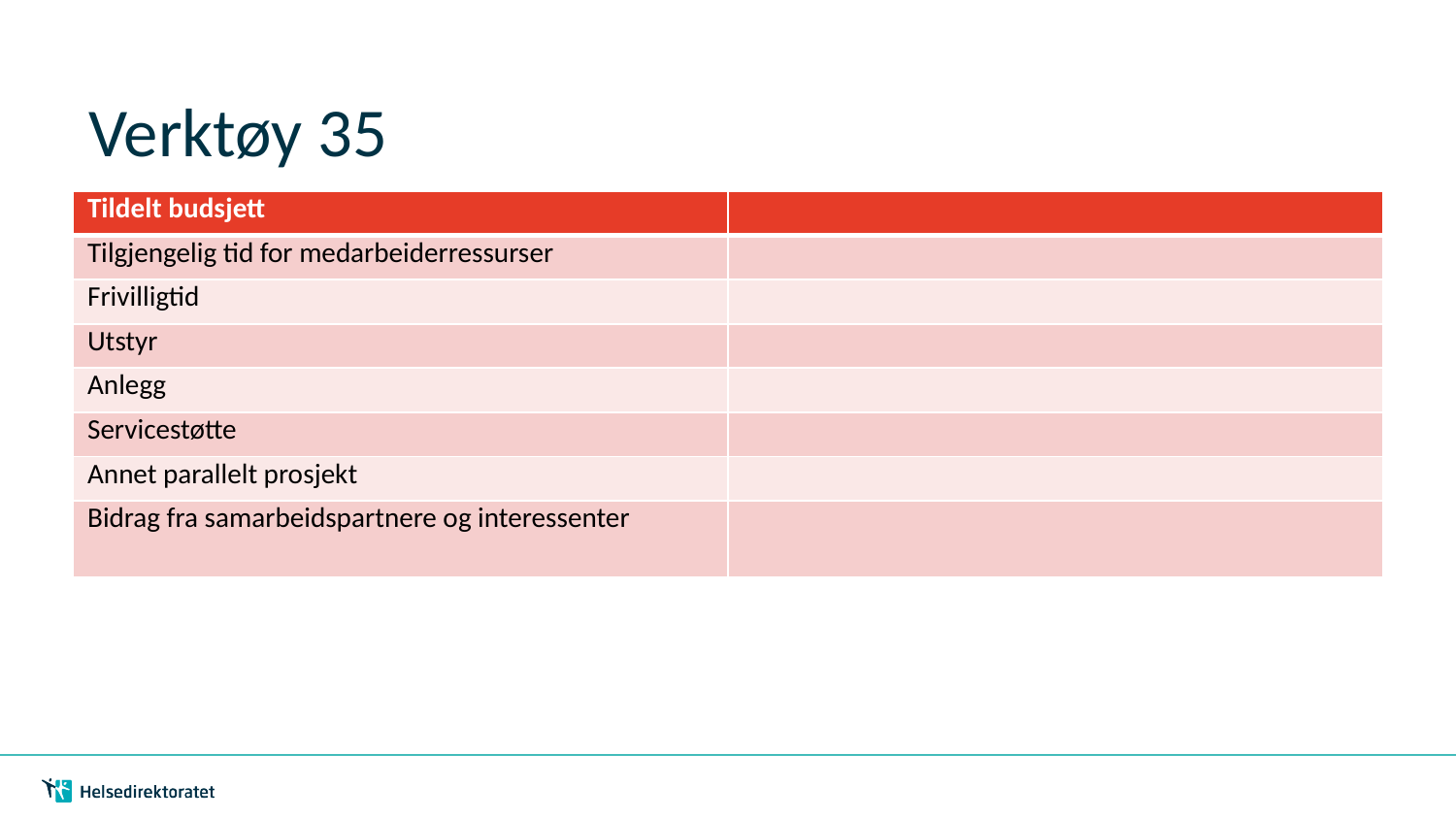

# Verktøy 35
| Tildelt budsjett |  |
| --- | --- |
| Tilgjengelig tid for medarbeiderressurser |  |
| Frivilligtid |  |
| Utstyr |  |
| Anlegg |  |
| Servicestøtte |  |
| Annet parallelt prosjekt |  |
| Bidrag fra samarbeidspartnere og interessenter |  |